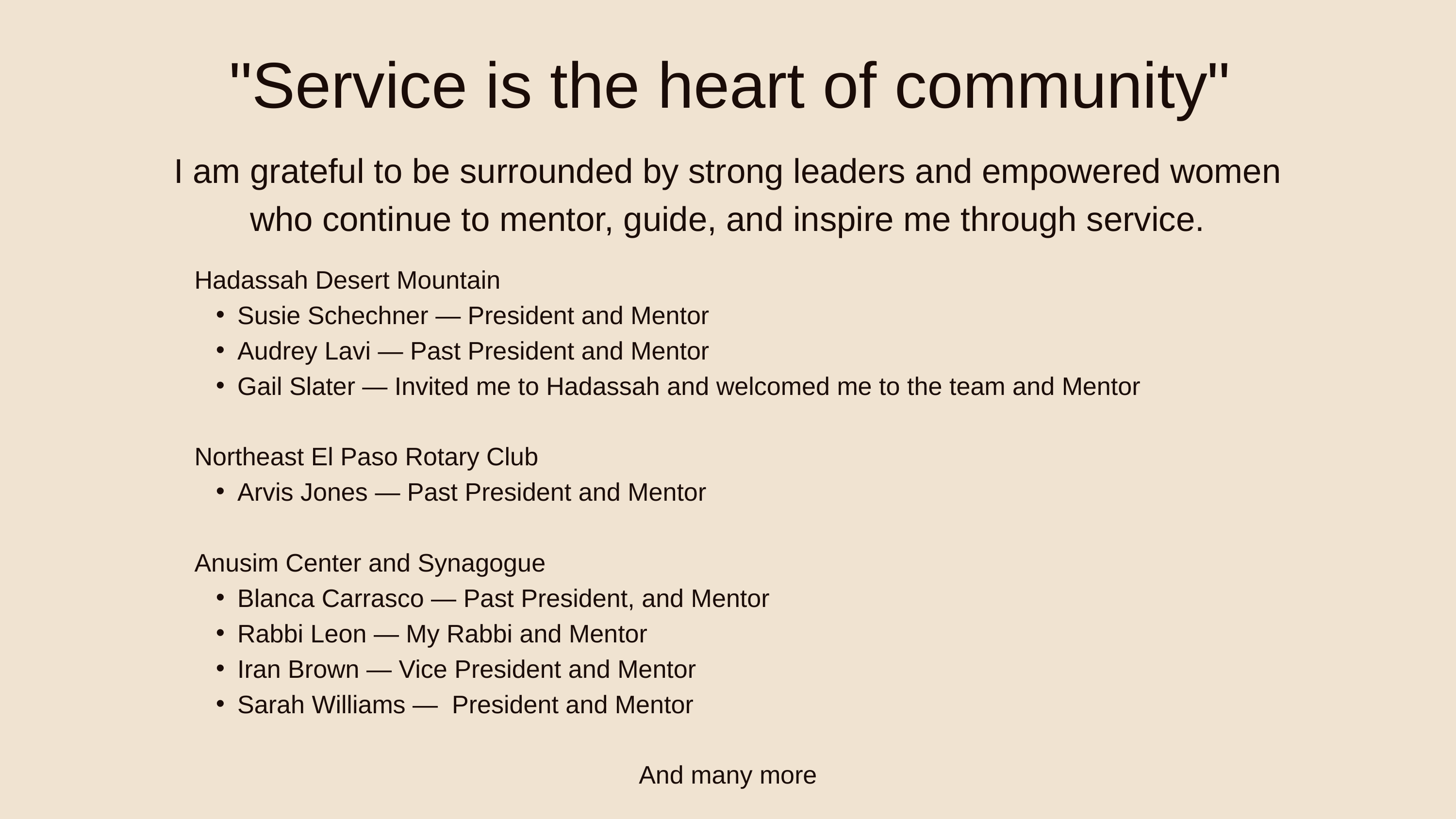

"Service is the heart of community"
I am grateful to be surrounded by strong leaders and empowered women who continue to mentor, guide, and inspire me through service.
Hadassah Desert Mountain
Susie Schechner — President and Mentor
Audrey Lavi — Past President and Mentor
Gail Slater — Invited me to Hadassah and welcomed me to the team and Mentor

Northeast El Paso Rotary Club
Arvis Jones — Past President and Mentor

Anusim Center and Synagogue
Blanca Carrasco — Past President, and Mentor
Rabbi Leon — My Rabbi and Mentor
Iran Brown — Vice President and Mentor
Sarah Williams —  President and Mentor

And many more